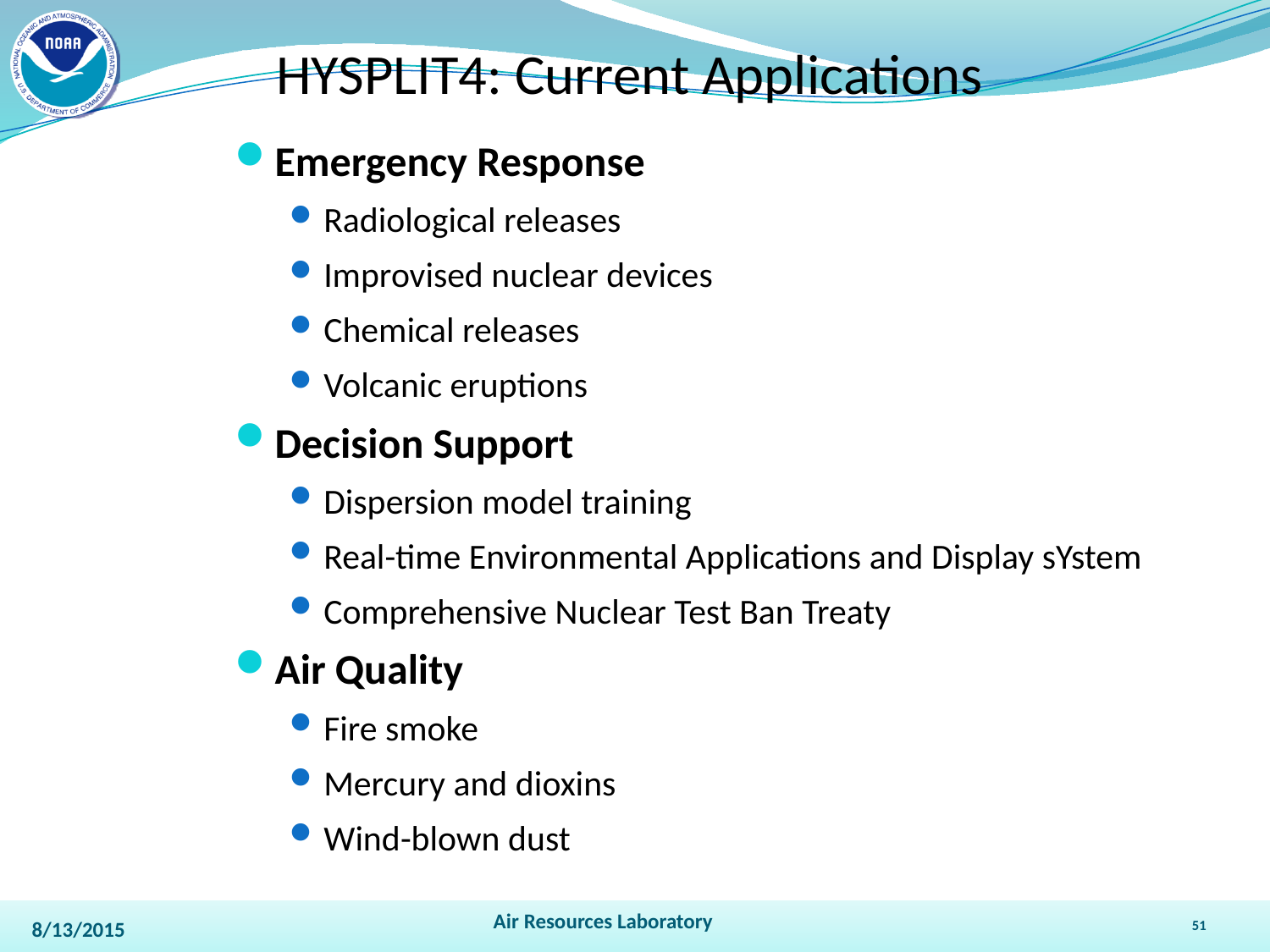

HYSPLIT4: Current Applications
Emergency Response
Radiological releases
Improvised nuclear devices
Chemical releases
Volcanic eruptions
Decision Support
Dispersion model training
Real-time Environmental Applications and Display sYstem
Comprehensive Nuclear Test Ban Treaty
Air Quality
Fire smoke
Mercury and dioxins
Wind-blown dust

Air Resources Laboratory
51
8/13/2015